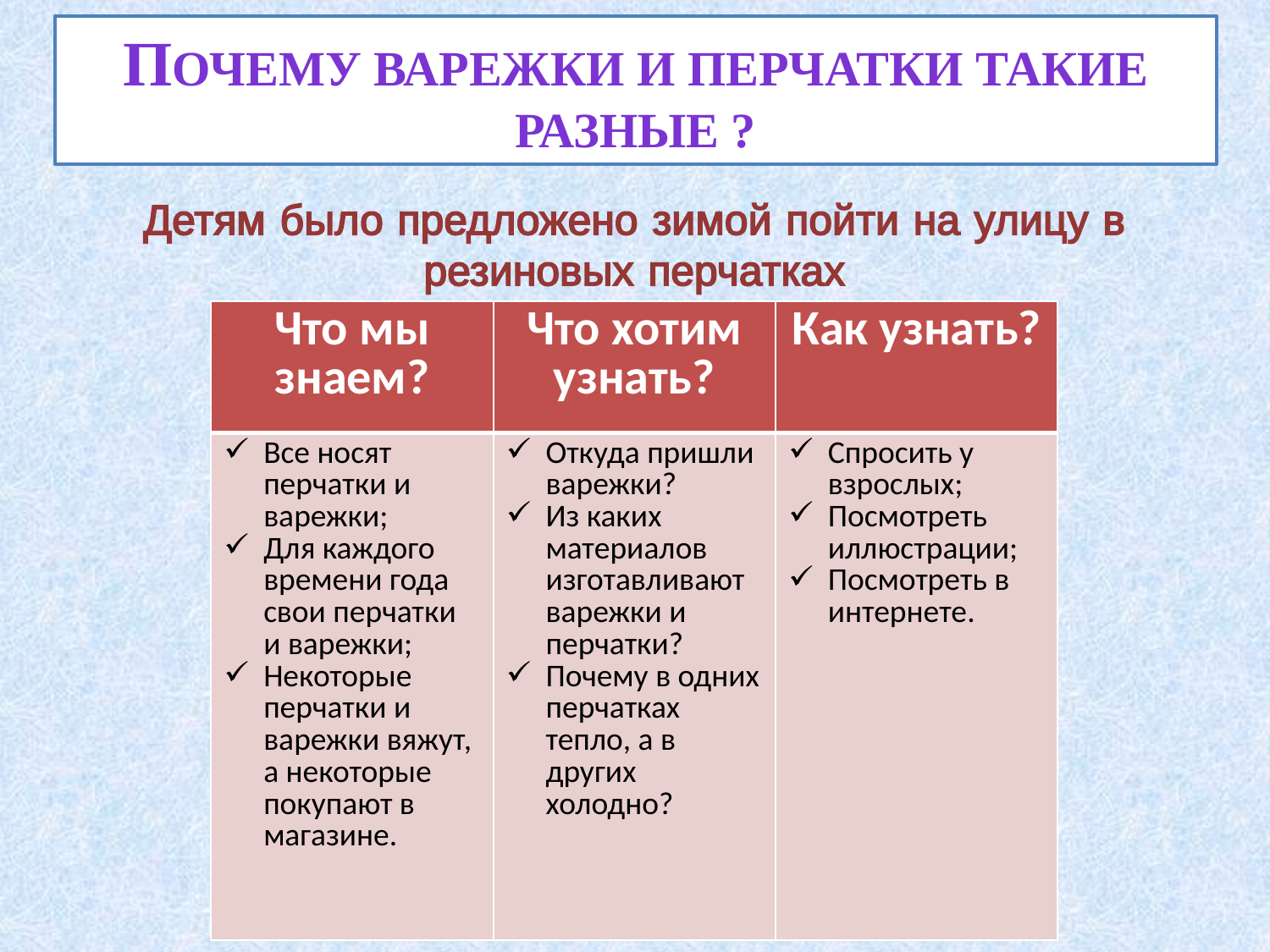

ПОЧЕМУ ВАРЕЖКИ И ПЕРЧАТКИ ТАКИЕ РАЗНЫЕ ?
Детям было предложено зимой пойти на улицу в резиновых перчатках
| Что мы знаем? | Что хотим узнать? | Как узнать? |
| --- | --- | --- |
| Все носят перчатки и варежки; Для каждого времени года свои перчатки и варежки; Некоторые перчатки и варежки вяжут, а некоторые покупают в магазине. | Откуда пришли варежки? Из каких материалов изготавливают варежки и перчатки? Почему в одних перчатках тепло, а в других холодно? | Спросить у взрослых; Посмотреть иллюстрации; Посмотреть в интернете. |